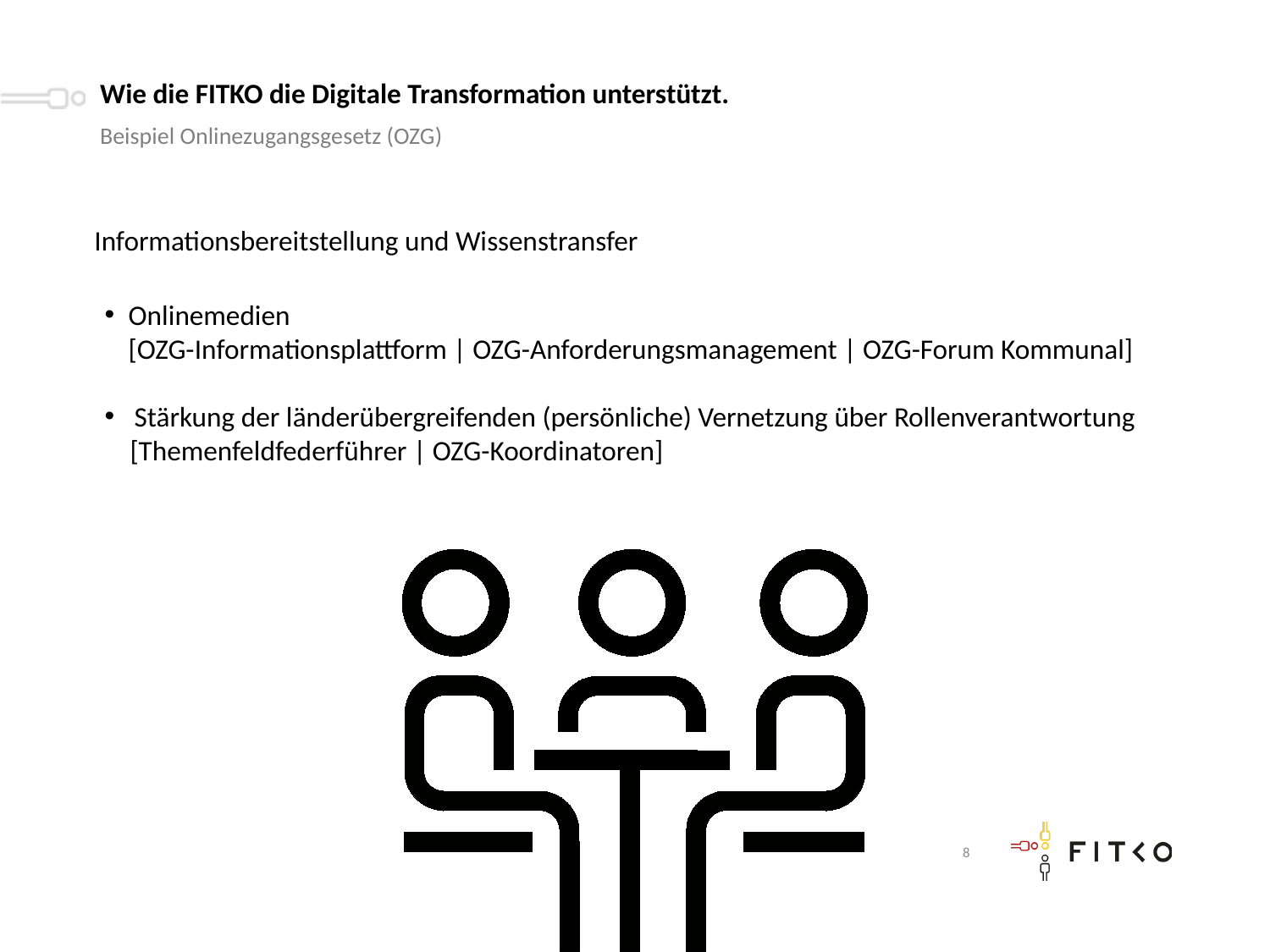

# Wie die FITKO die Digitale Transformation unterstützt.
Beispiel Onlinezugangsgesetz (OZG)
Informationsbereitstellung und Wissenstransfer
Onlinemedien
[OZG-Informationsplattform | OZG-Anforderungsmanagement | OZG-Forum Kommunal]

Stärkung der länderübergreifenden (persönliche) Vernetzung über Rollenverantwortung
    [Themenfeldfederführer | OZG-Koordinatoren]

8